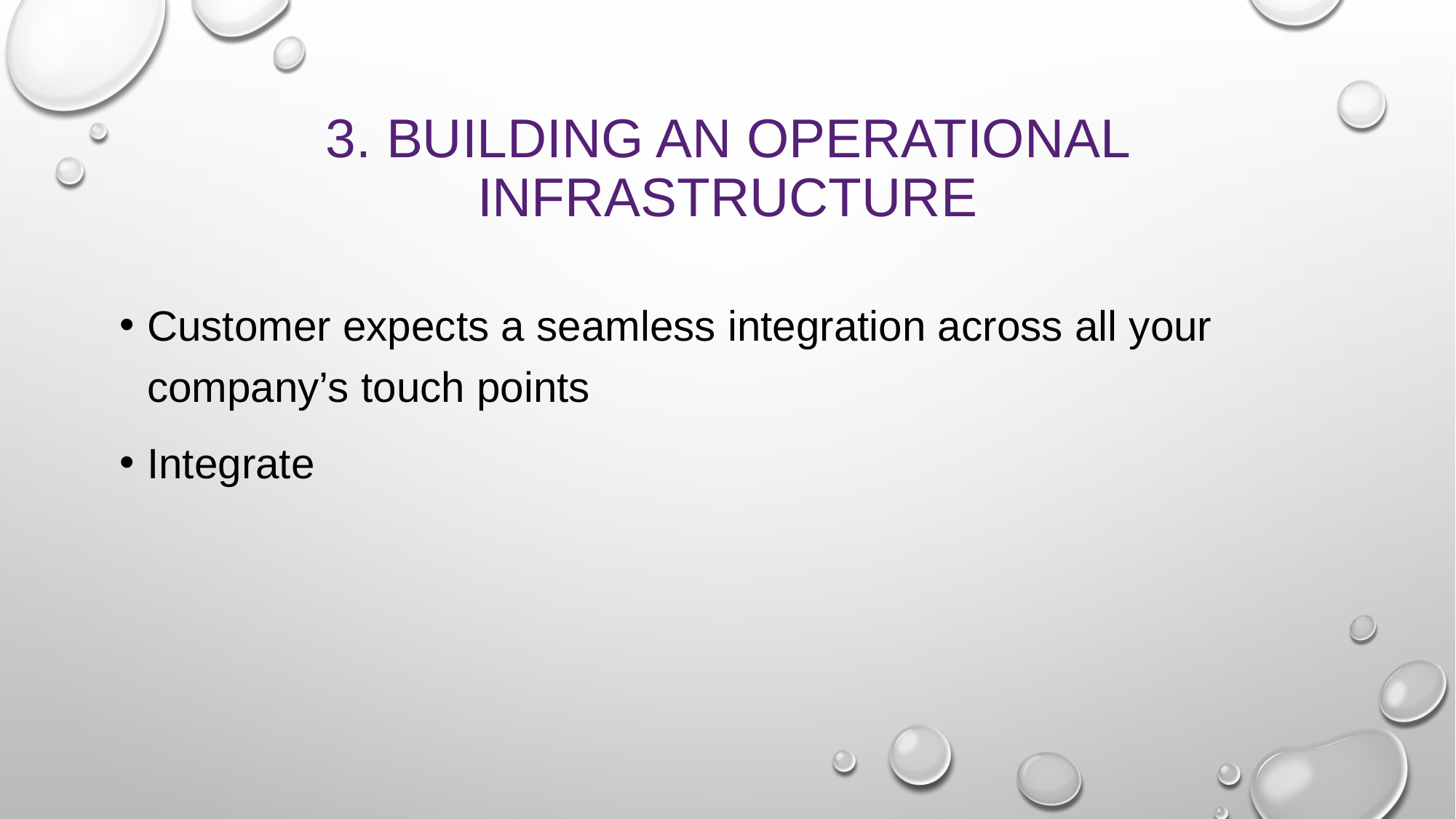

# 3. Building an operational infrastructure
Customer expects a seamless integration across all your company’s touch points
Integrate